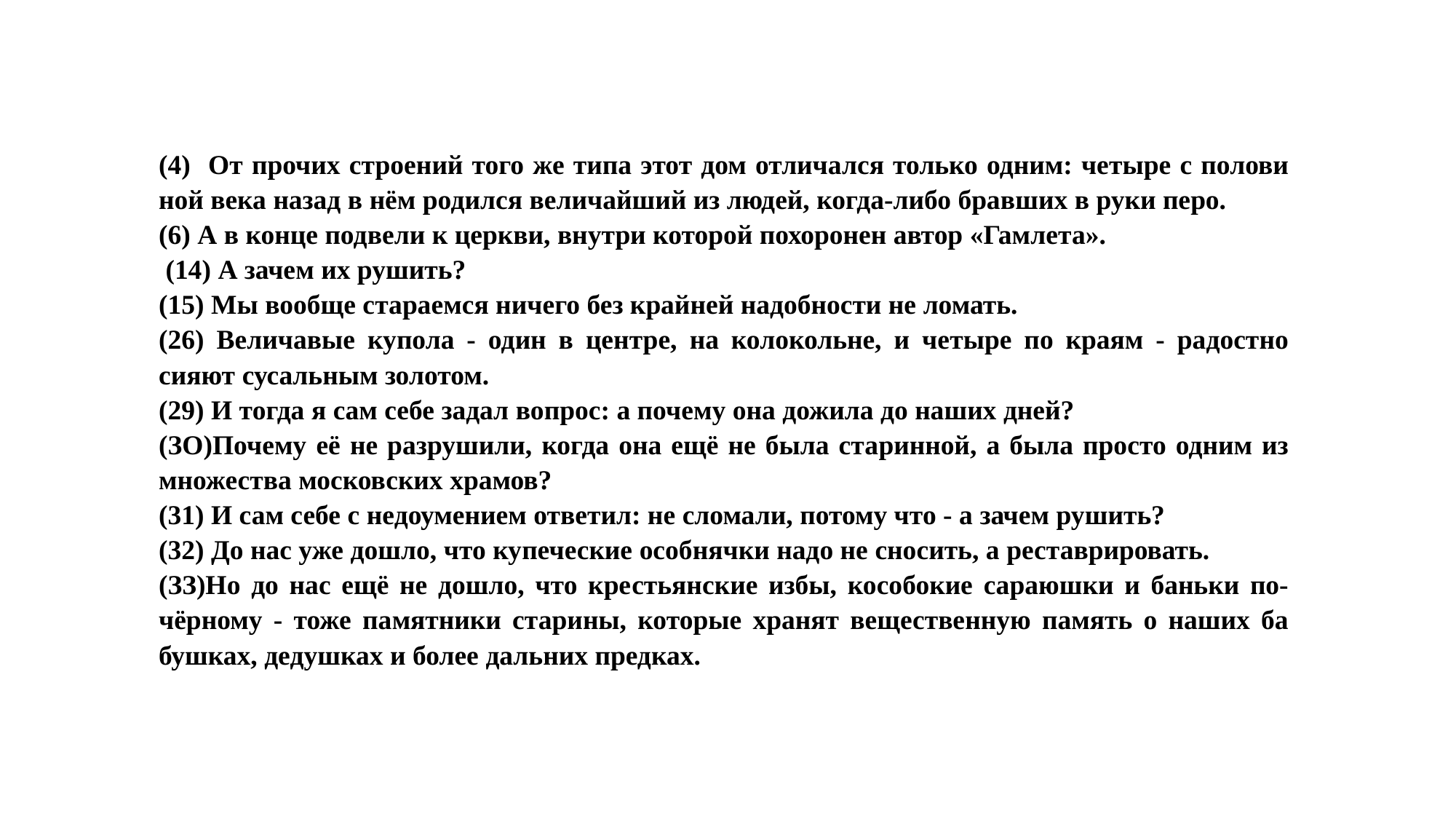

(4)  От про­чих стро­е­ний того же типа этот дом от­ли­чал­ся толь­ко одним: че­ты­ре с по­ло­ви­ной века назад в нём ро­дил­ся ве­ли­чай­ший из людей, когда-либо брав­ших в руки перо.
(6) А в конце под­ве­ли к церк­ви, внут­ри ко­то­рой по­хо­ро­нен автор «Гам­ле­та».
 (14) А зачем их ру­шить?
(15) Мы во­об­ще ста­ра­ем­ся ни­че­го без край­ней на­доб­но­сти не ло­мать.
(26) Ве­ли­ча­вые ку­по­ла - один в цен­тре, на ко­ло­коль­не, и че­ты­ре по краям - ра­дост­но сияют су­саль­ным зо­ло­том.
(29) И тогда я сам себе задал во­прос: а по­че­му она до­жи­ла до наших дней?
(ЗО)По­че­му её не раз­ру­ши­ли, когда она ещё не была ста­рин­ной, а была про­сто одним из мно­же­ства мос­ков­ских хра­мов?
(31) И сам себе с не­до­уме­ни­ем от­ве­тил: не сло­ма­ли, по­то­му что - а зачем ру­шить?
(32) До нас уже дошло, что ку­пе­че­ские особ­няч­ки надо не сно­сить, а ре­ста­ври­ро­вать.
(ЗЗ)Но до нас ещё не дошло, что кре­стьян­ские избы, ко­со­бо­кие са­ра­юш­ки и бань­ки по-чёрному - тоже па­мят­ни­ки ста­ри­ны, ко­то­рые хра­нят ве­ще­ствен­ную па­мять о наших ба­буш­ках, де­душ­ках и более даль­них пред­ках.